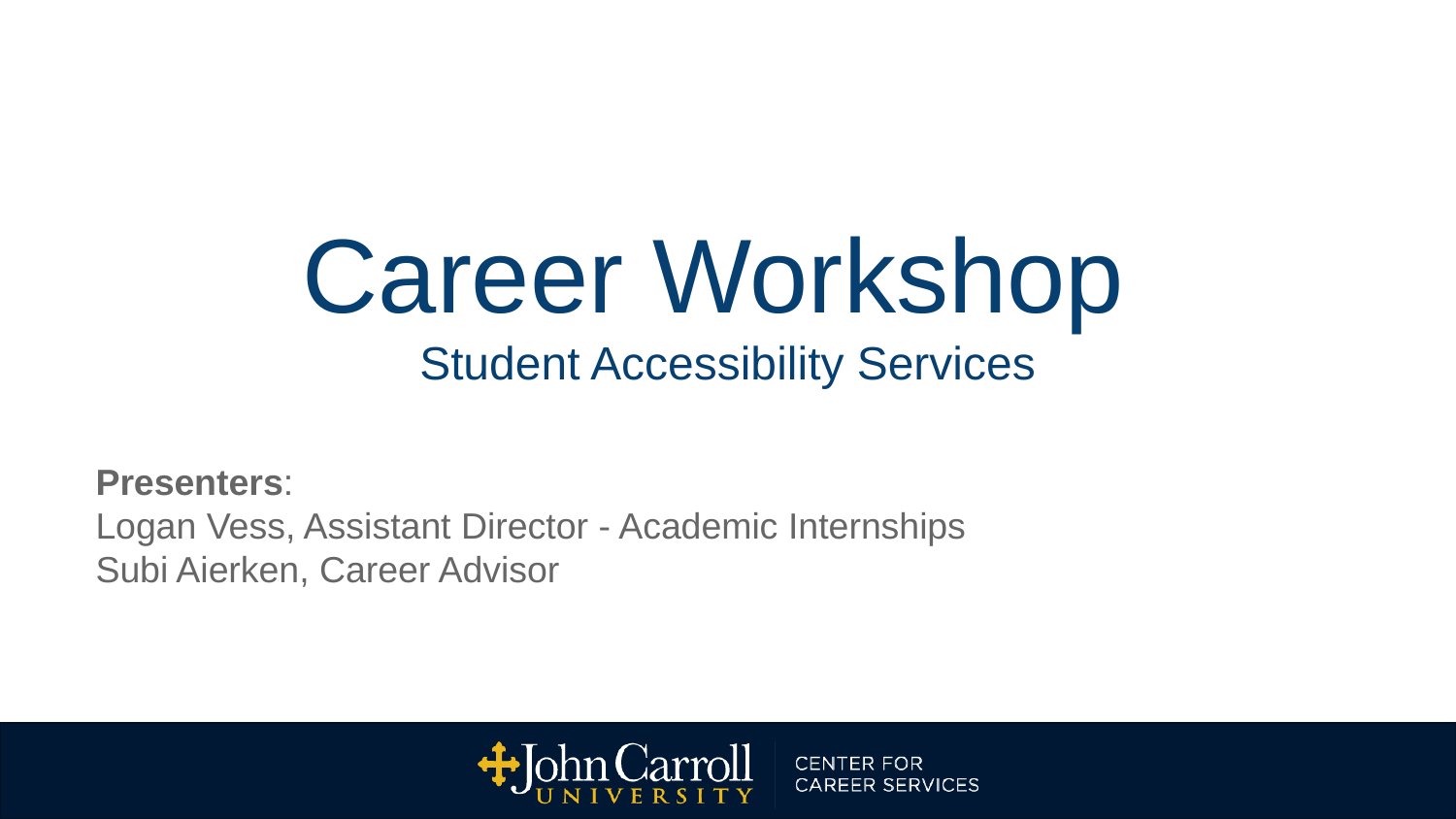

Career Workshop
Student Accessibility Services
Presenters:
Logan Vess, Assistant Director - Academic Internships
Subi Aierken, Career Advisor